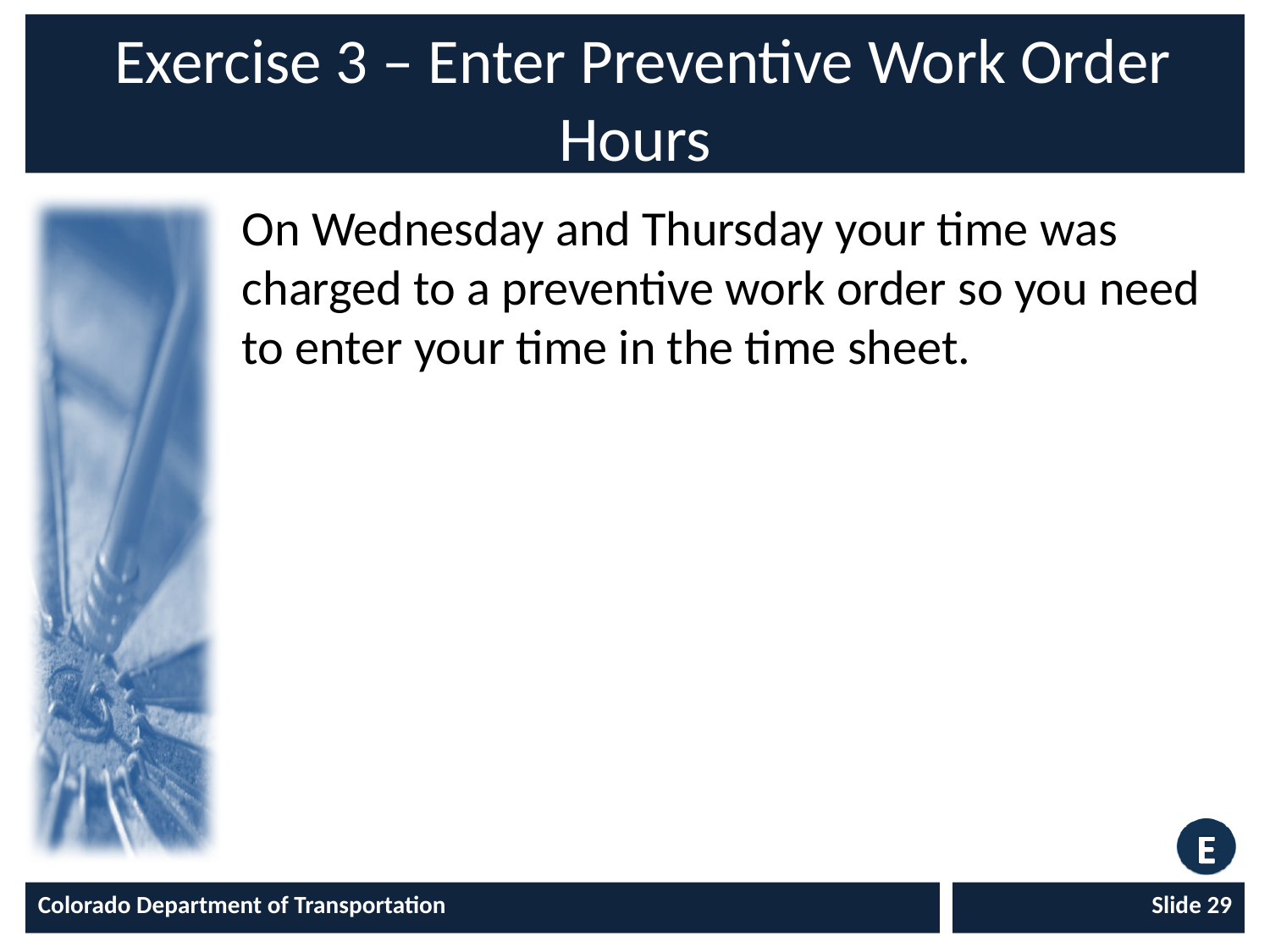

# Exercise 3 – Enter Preventive Work Order Hours
On Wednesday and Thursday your time was charged to a preventive work order so you need to enter your time in the time sheet.
Colorado Department of Transportation
Slide 29